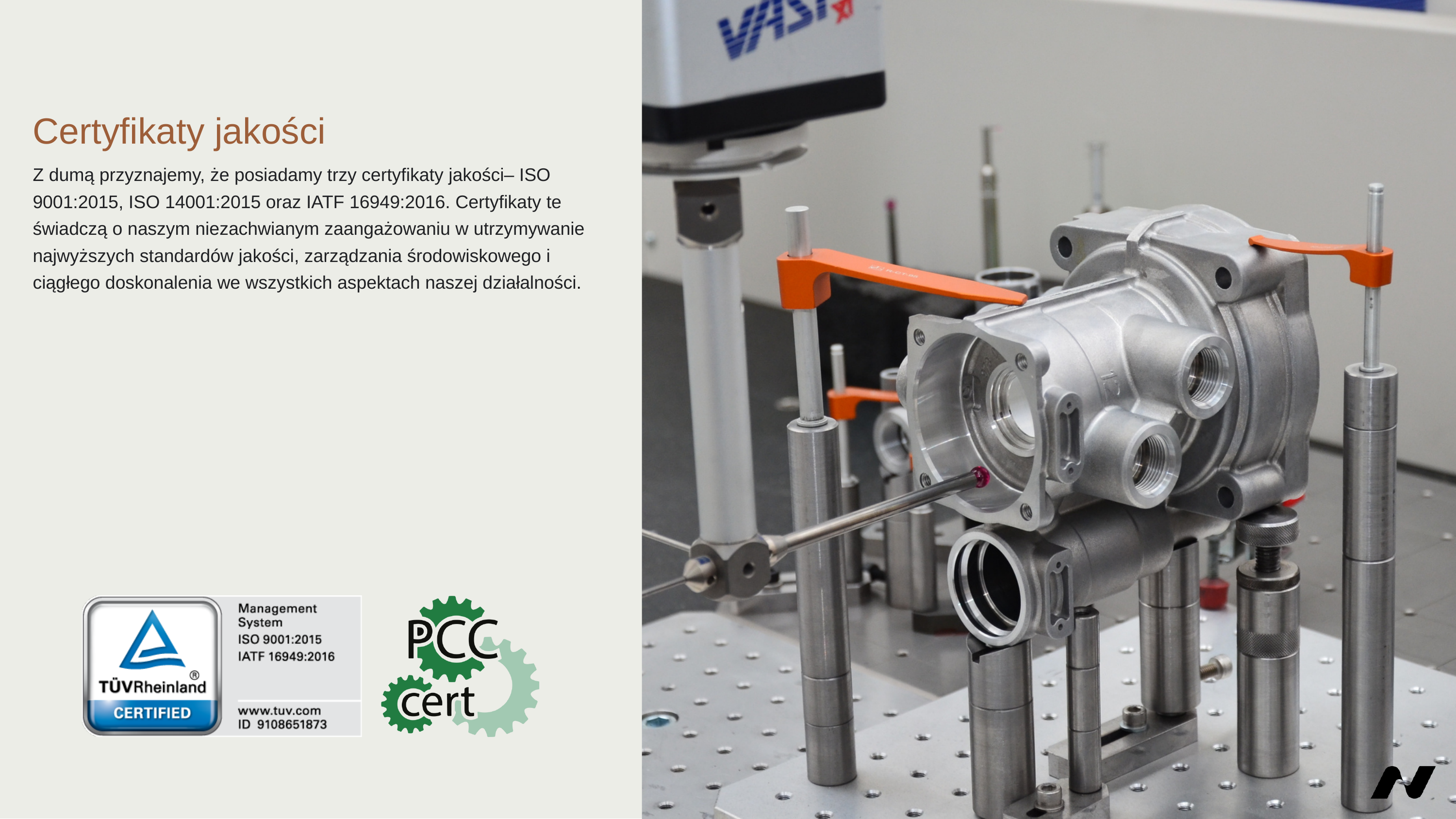

Certyfikaty jakości
Z dumą przyznajemy, że posiadamy trzy certyfikaty jakości– ISO 9001:2015, ISO 14001:2015 oraz IATF 16949:2016. Certyfikaty te świadczą o naszym niezachwianym zaangażowaniu w utrzymywanie najwyższych standardów jakości, zarządzania środowiskowego i ciągłego doskonalenia we wszystkich aspektach naszej działalności.